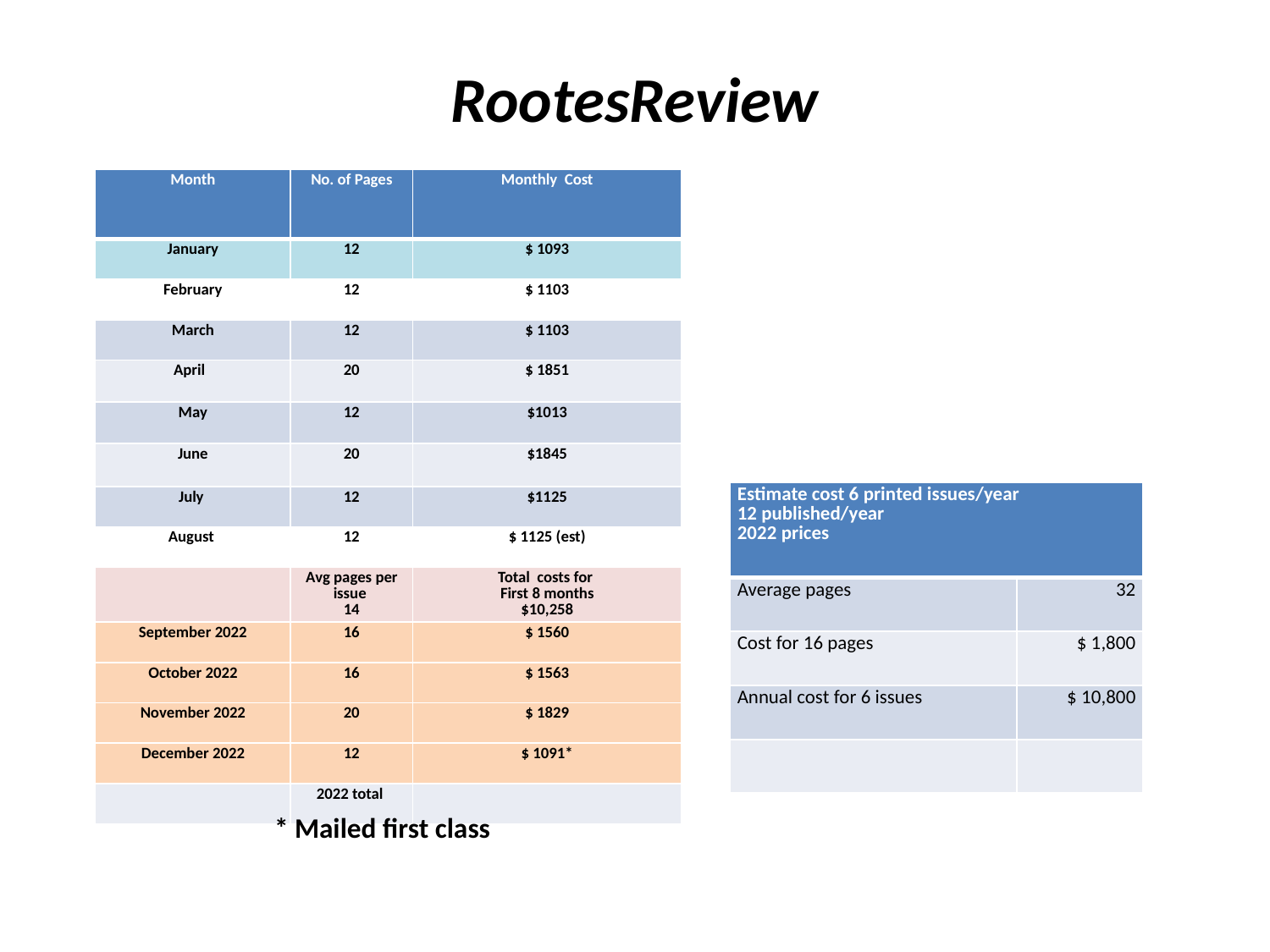

RootesReview
| Month | No. of Pages | Monthly Cost |
| --- | --- | --- |
| January | 12 | $ 1093 |
| February | 12 | $ 1103 |
| March | 12 | $ 1103 |
| April | 20 | $ 1851 |
| May | 12 | $1013 |
| June | 20 | $1845 |
| July | 12 | $1125 |
| August | 12 | $ 1125 (est) |
|  | Avg pages per issue 14 | Total costs for First 8 months $10,258 |
| September 2022 | 16 | $ 1560 |
| October 2022 | 16 | $ 1563 |
| November 2022 | 20 | $ 1829 |
| December 2022 | 12 | $ 1091\* |
|  | 2022 total |  |
| Estimate cost 6 printed issues/year 12 published/year 2022 prices |  |
| --- | --- |
| Average pages | 32 |
| Cost for 16 pages | $ 1,800 |
| Annual cost for 6 issues | $ 10,800 |
|  |  |
* Mailed first class